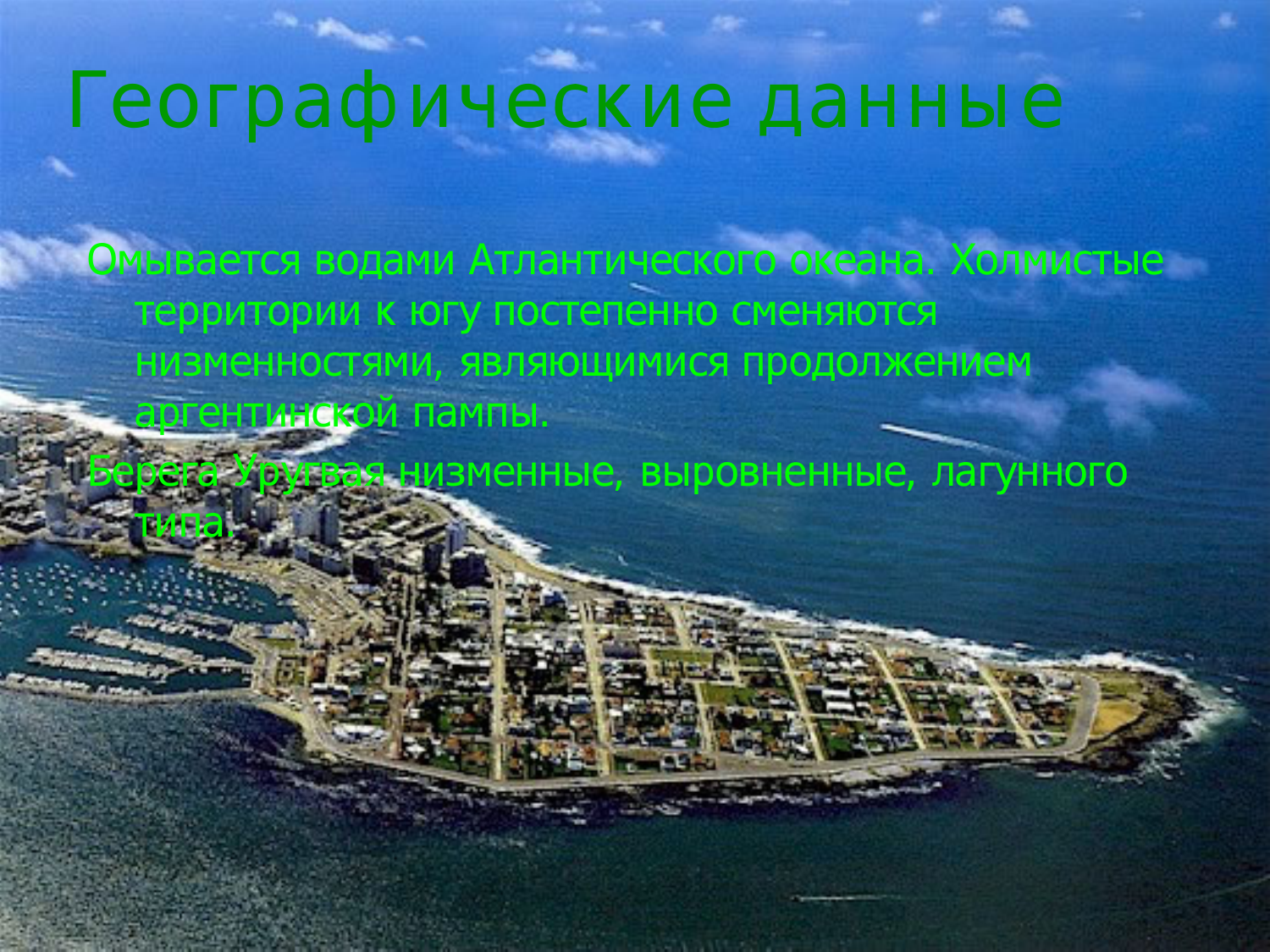

# Географические данные
Омывается водами Атлантического океана. Холмистые территории к югу постепенно сменяются низменностями, являющимися продолжением аргентинской пампы.
Берега Уругвая низменные, выровненные, лагунного типа.